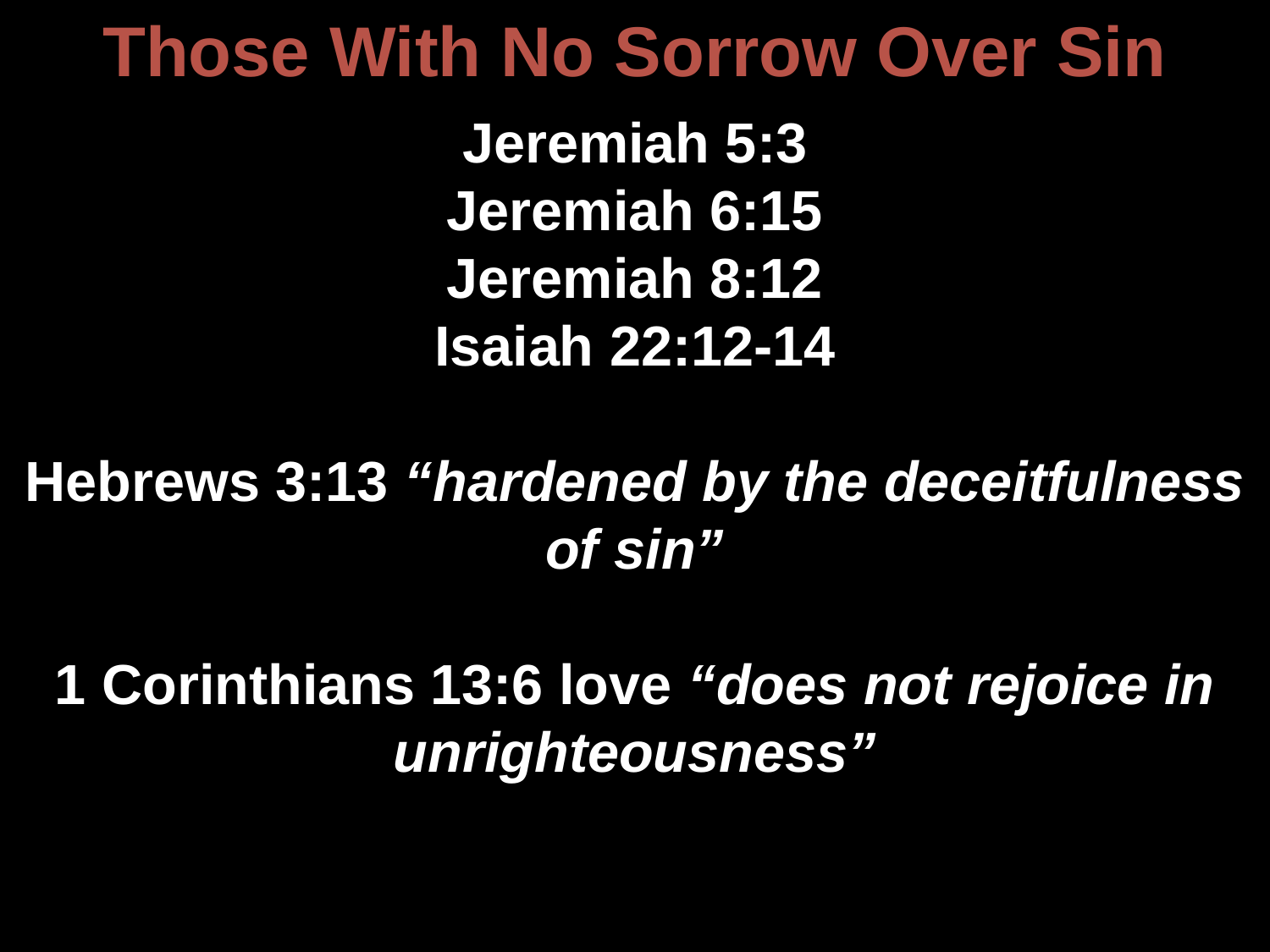

Those With No Sorrow Over Sin
Jeremiah 5:3
Jeremiah 6:15
Jeremiah 8:12
Isaiah 22:12-14

Hebrews 3:13 “hardened by the deceitfulness of sin”

1 Corinthians 13:6 love “does not rejoice in unrighteousness”